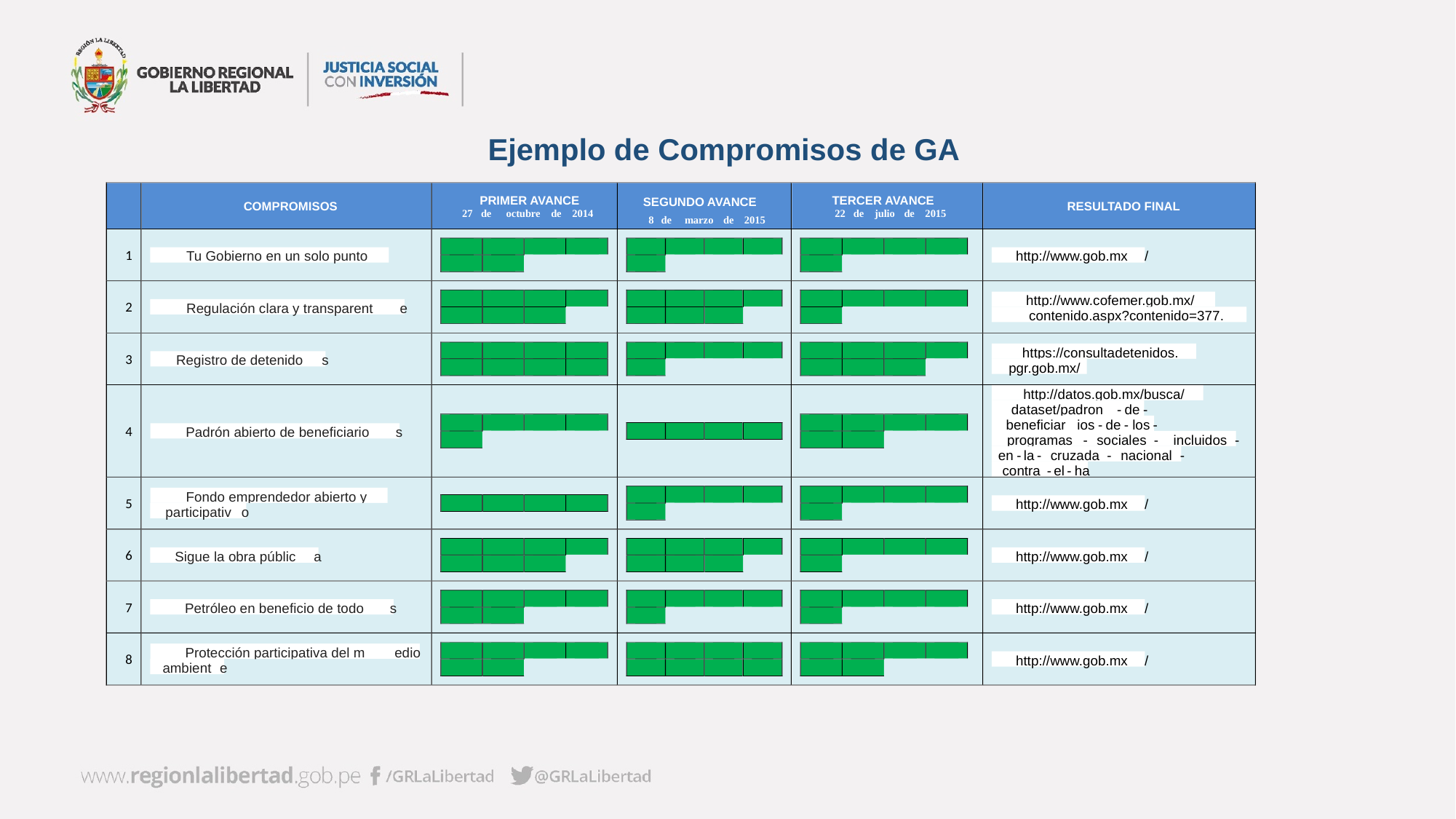

# Ejemplo de Compromisos de GA

PRIMER AVANCE

TERCER AVANCE

SEGUNDO AVANCE

COMPROMISOS
RESULTADO FINAL

27

de

octubre

de

2014

22

de

julio

de

2015

8

de

marzo

de

2015

1

Tu Gobierno en un solo punto

http://www.gob.mx
/

2

Regulación clara y transparent
e

http://www.cofemer.gob.mx/

contenido.aspx?contenido=377.

3

Registro de detenido
s

https://consultadetenidos.

pgr.gob.mx/

4

Padrón abierto de beneficiario
s

http://datos.gob.mx/busca/

dataset/padron
-
de
-

beneficiar
ios
-
de
-
los
-

programas
-
sociales
-

incluidos
-

en
-
la
-
cruzada
-
nacional
-

contra
-
el
-
ha

Fondo emprendedor abierto y

5

http://www.gob.mx
/

participativ
o

/

7

Petróleo en beneficio de todo
s

6

Sigue la obra públic
a
http://www.gob.mx

http://www.gob.mx
/

Protección participativa del m
edio
8

ambient
e

http://www.gob.mx
/